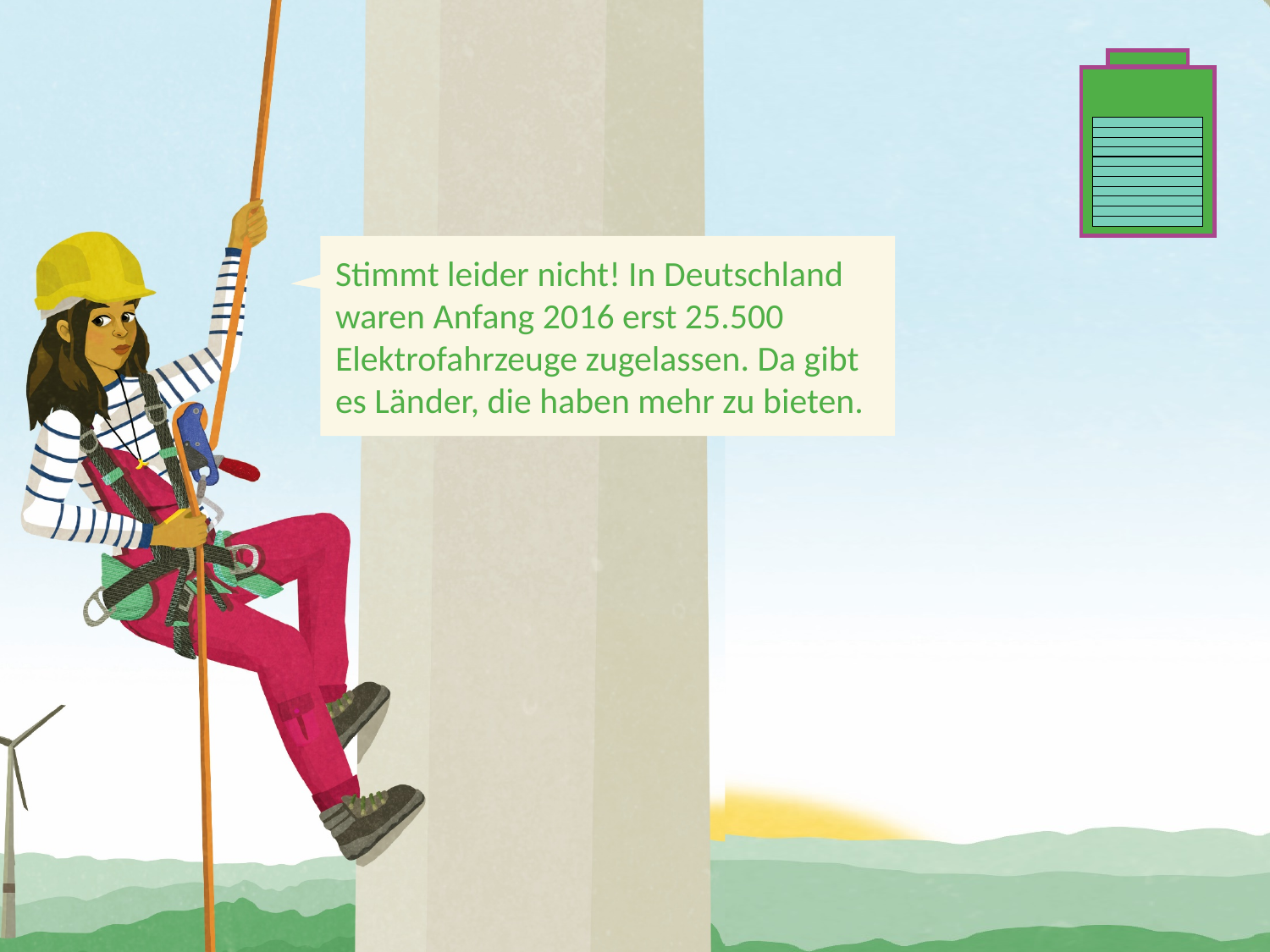

Stimmt leider nicht! In Deutschland waren Anfang 2016 erst 25.500 Elektrofahrzeuge zugelassen. Da gibt es Länder, die haben mehr zu bieten.